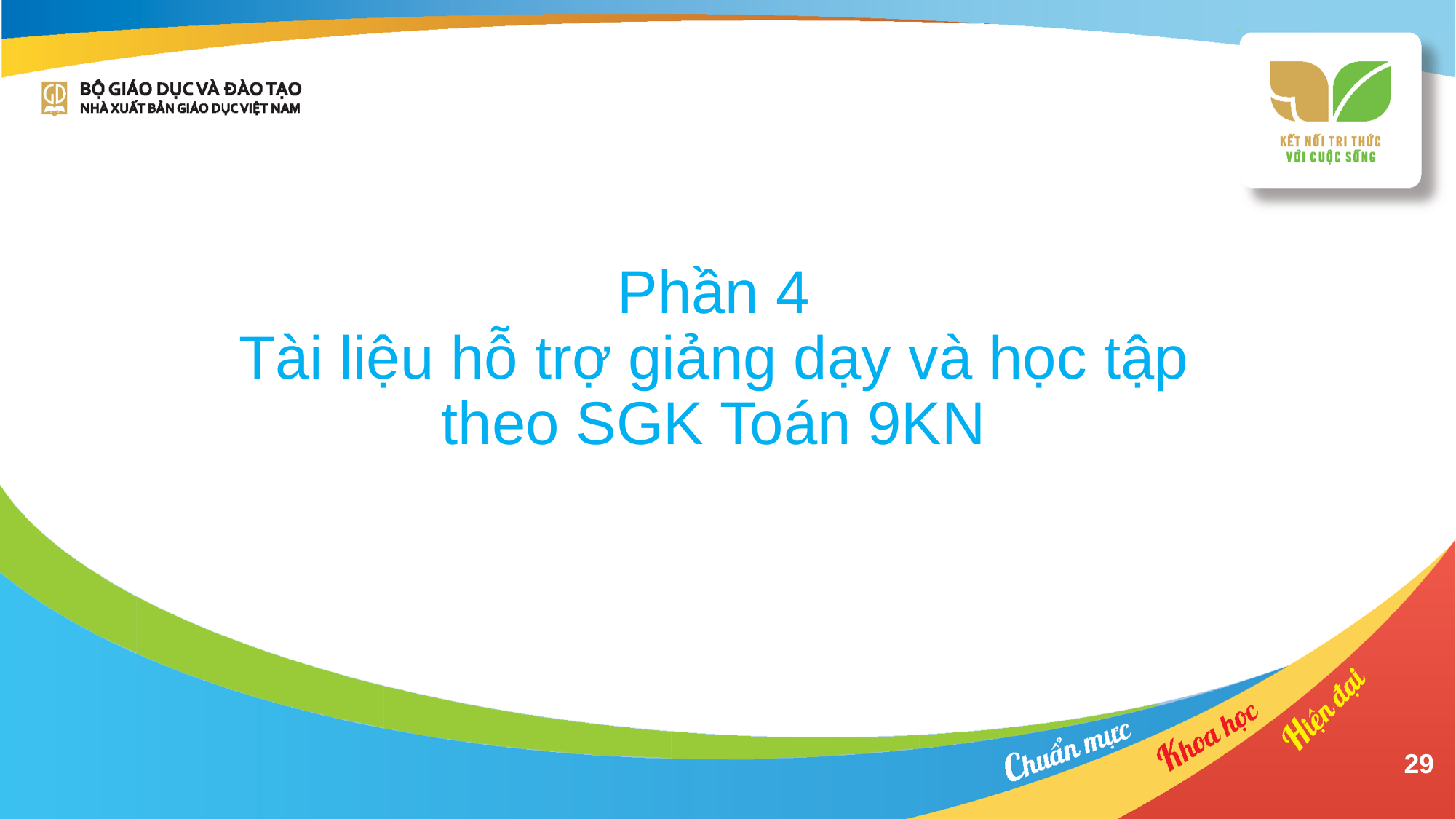

Phần 4
Tài liệu hỗ trợ giảng dạy và học tập
theo SGK Toán 9KN